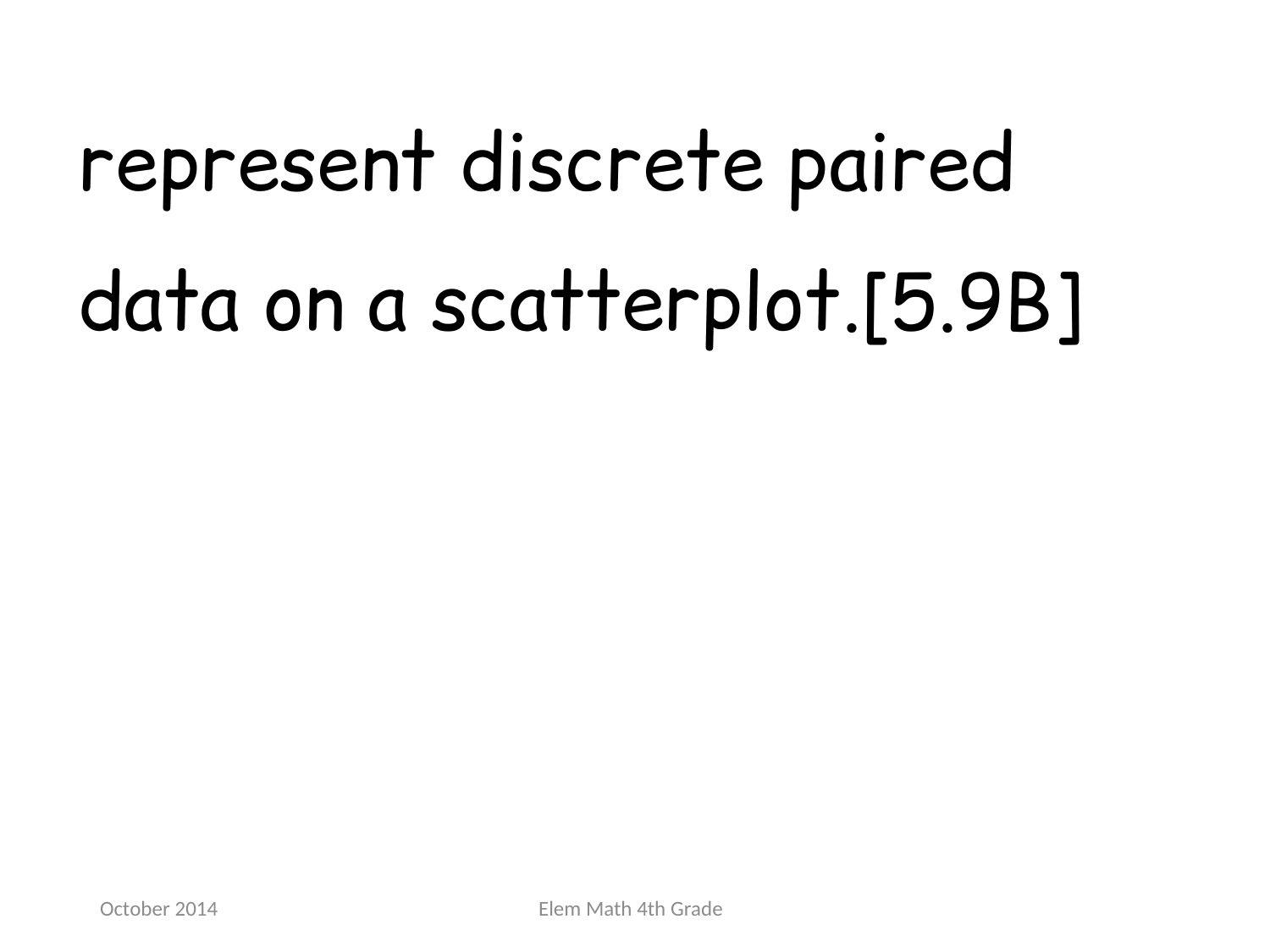

represent discrete paired data on a scatterplot.[5.9B]
October 2014
Elem Math 4th Grade